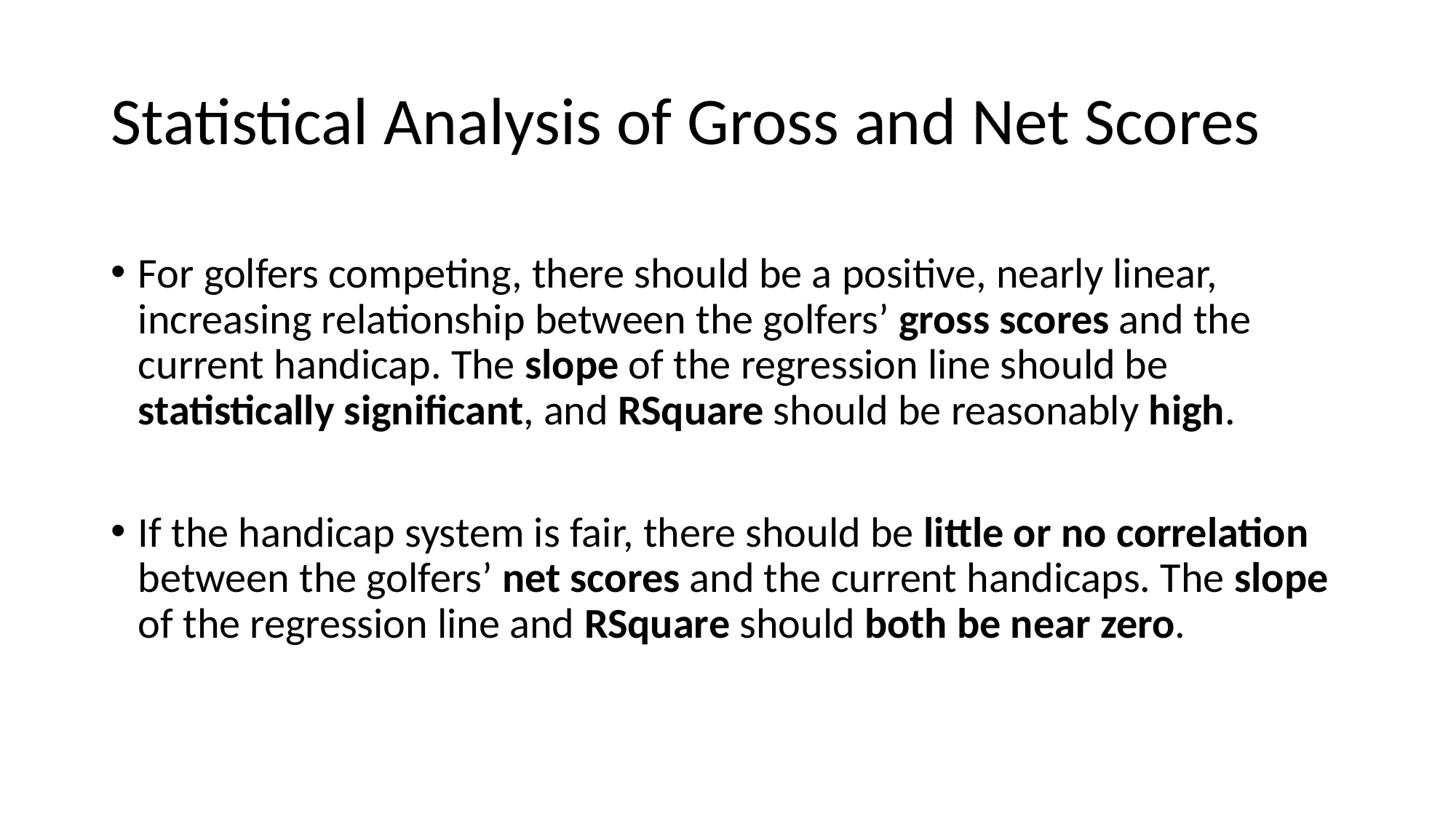

# Statistical Analysis of Gross and Net Scores
For golfers competing, there should be a positive, nearly linear, increasing relationship between the golfers’ gross scores and the current handicap. The slope of the regression line should be statistically significant, and RSquare should be reasonably high.

If the handicap system is fair, there should be little or no correlation between the golfers’ net scores and the current handicaps. The slope of the regression line and RSquare should both be near zero.